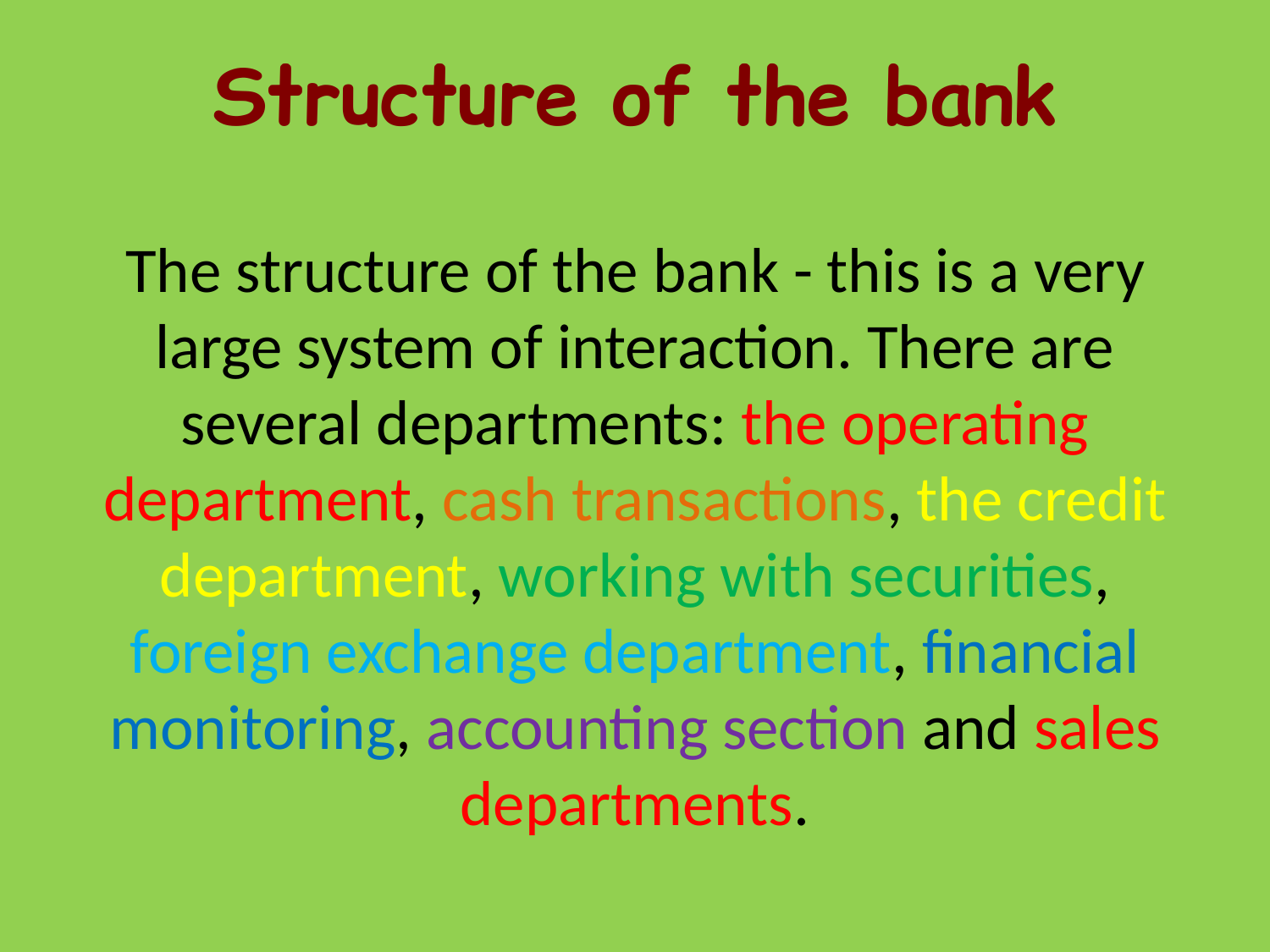

# Structure of the bank
The structure of the bank - this is a very large system of interaction. There are several departments: the operating department, cash transactions, the credit department, working with securities, foreign exchange department, financial monitoring, accounting section and sales departments.